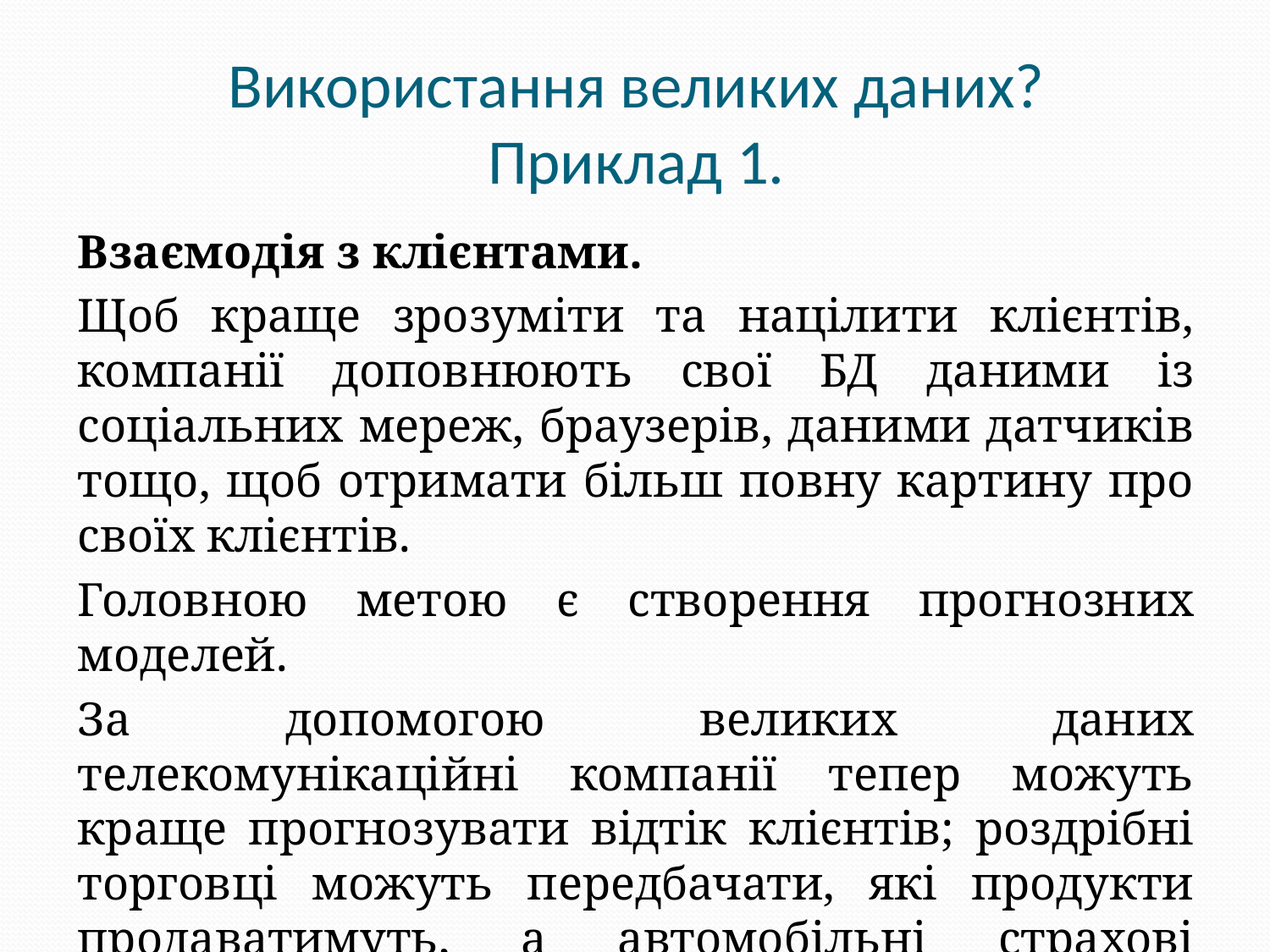

# Використання великих даних? Приклад 1.
Взаємодія з клієнтами.
Щоб краще зрозуміти та націлити клієнтів, компанії доповнюють свої БД даними із соціальних мереж, браузерів, даними датчиків тощо, щоб отримати більш повну картину про своїх клієнтів.
Головною метою є створення прогнозних моделей.
За допомогою великих даних телекомунікаційні компанії тепер можуть краще прогнозувати відтік клієнтів; роздрібні торговці можуть передбачати, які продукти продаватимуть, а автомобільні страхові компанії зрозуміти, наскільки добре їх клієнти насправді керують автомобілем.